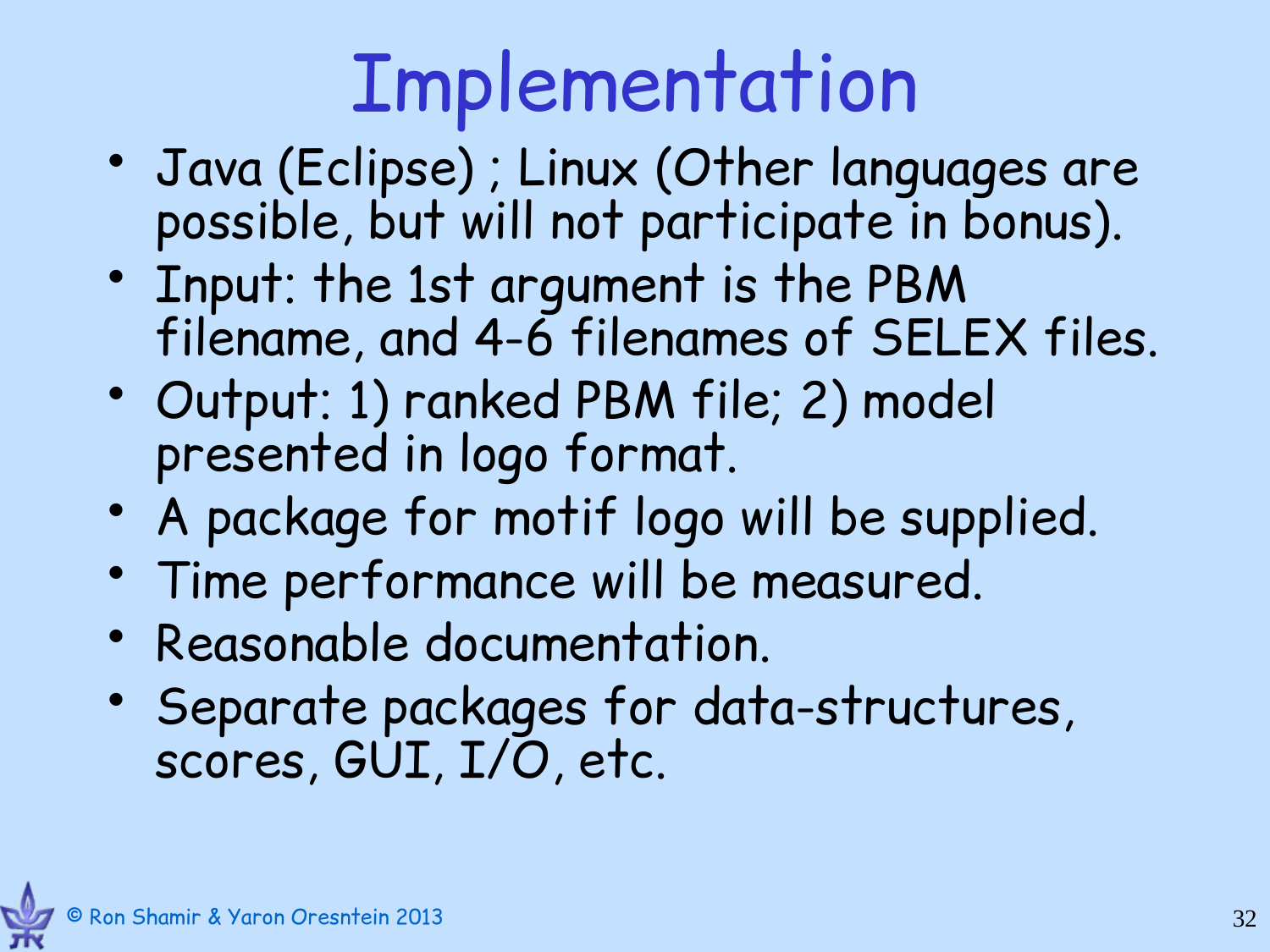

# Implementation
Java (Eclipse) ; Linux (Other languages are possible, but will not participate in bonus).
Input: the 1st argument is the PBM filename, and 4-6 filenames of SELEX files.
Output: 1) ranked PBM file; 2) model presented in logo format.
A package for motif logo will be supplied.
Time performance will be measured.
Reasonable documentation.
Separate packages for data-structures, scores, GUI, I/O, etc.

32